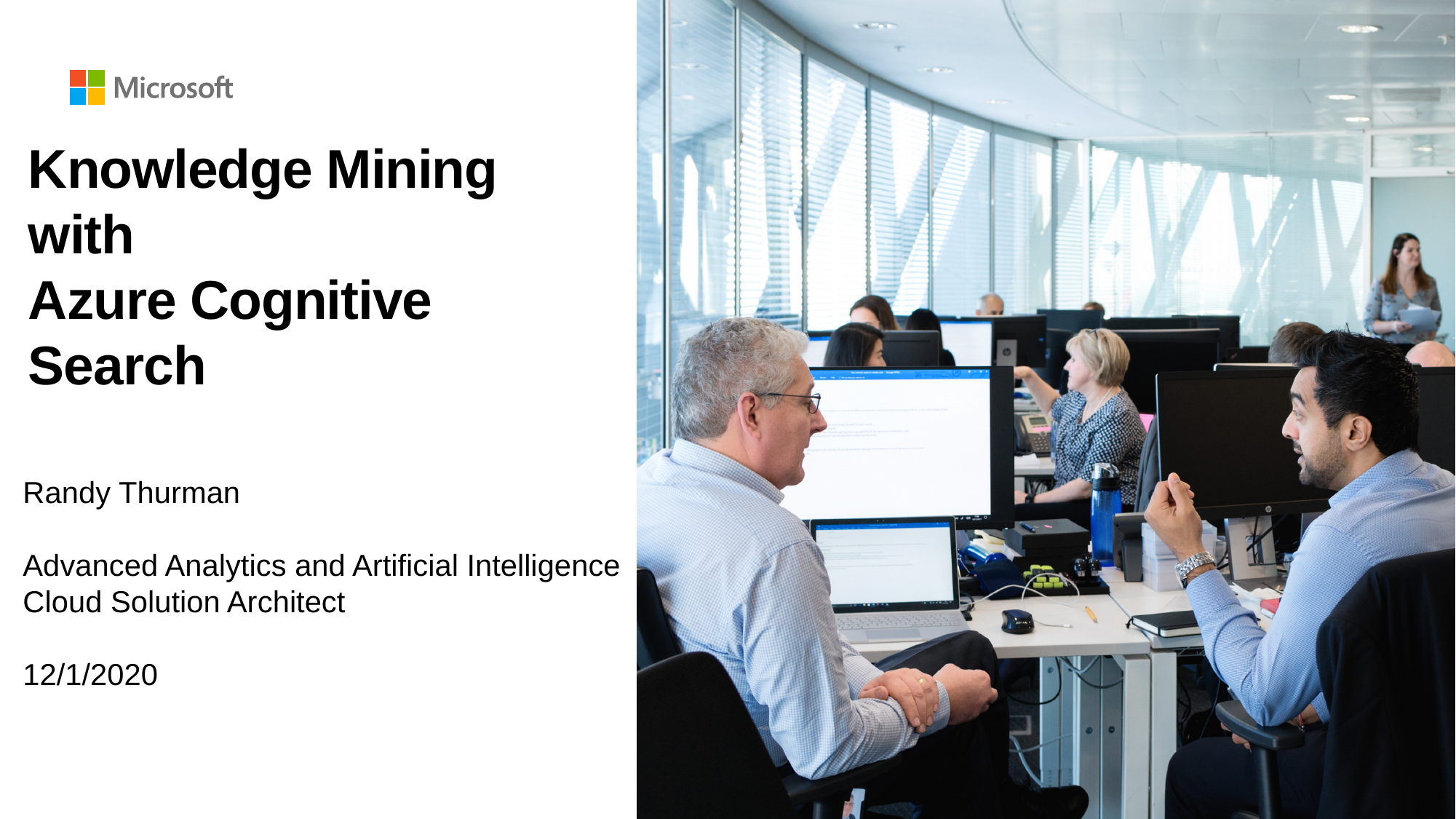

# Knowledge Mining with Azure Cognitive Search
Randy Thurman

Advanced Analytics and Artificial Intelligence
Cloud Solution Architect

12/1/2020
Microsoft Confidential